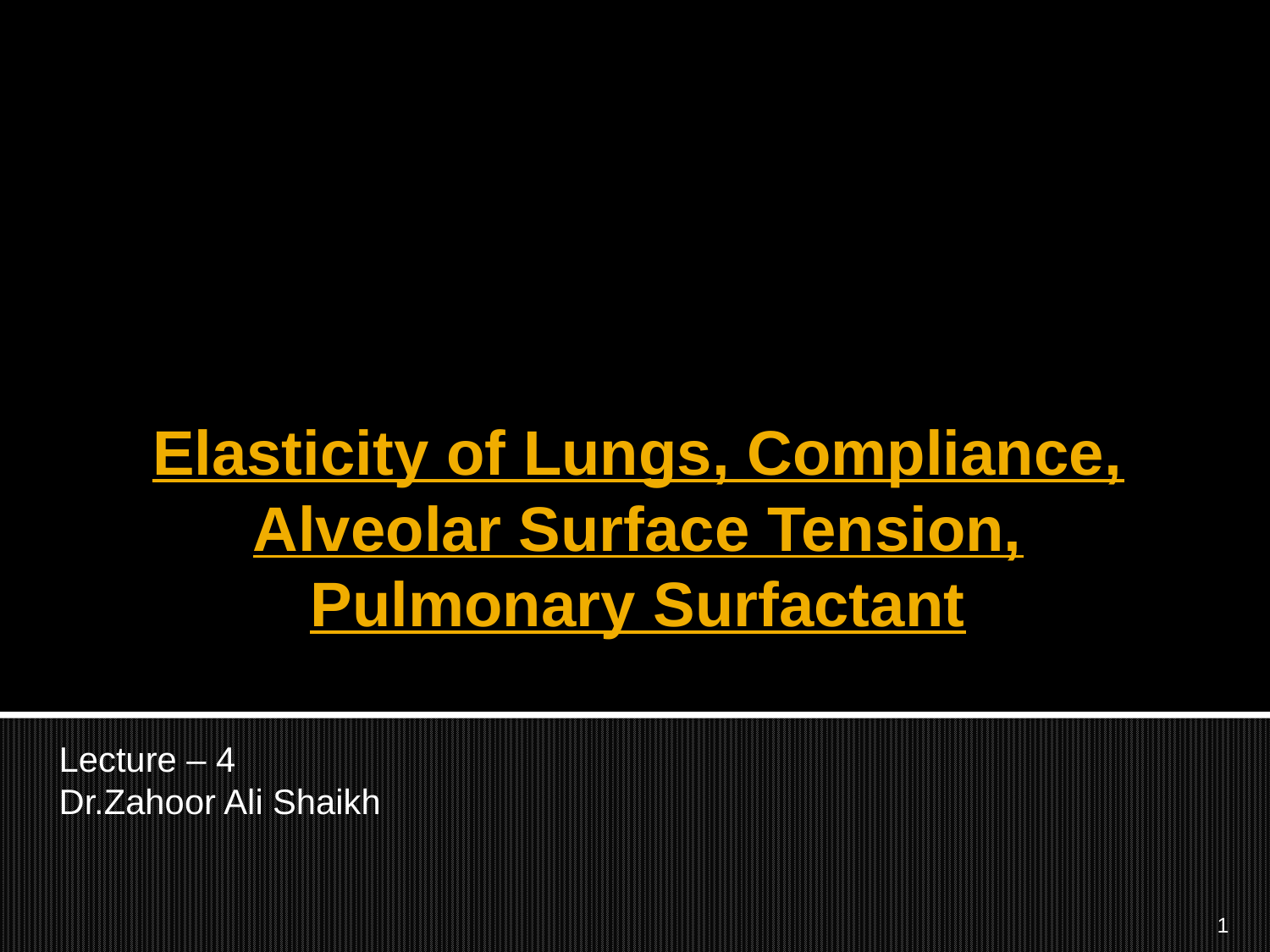

# Elasticity of Lungs, Compliance, Alveolar Surface Tension, Pulmonary Surfactant
Lecture – 4
Dr.Zahoor Ali Shaikh
1